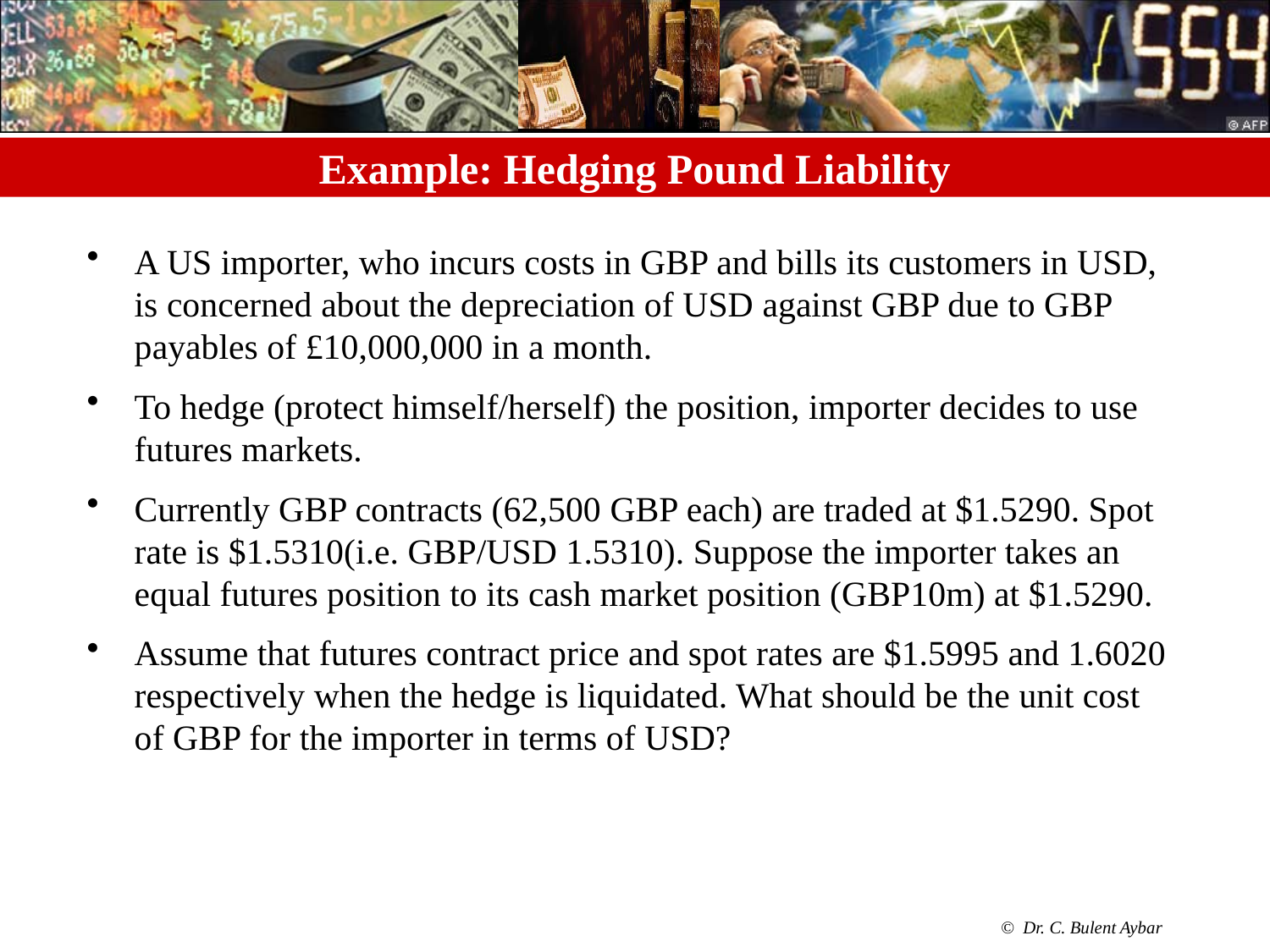

# Example: Hedging Pound Liability
A US importer, who incurs costs in GBP and bills its customers in USD, is concerned about the depreciation of USD against GBP due to GBP payables of £10,000,000 in a month.
To hedge (protect himself/herself) the position, importer decides to use futures markets.
Currently GBP contracts (62,500 GBP each) are traded at $1.5290. Spot rate is $1.5310(i.e. GBP/USD 1.5310). Suppose the importer takes an equal futures position to its cash market position (GBP10m) at $1.5290.
Assume that futures contract price and spot rates are $1.5995 and 1.6020 respectively when the hedge is liquidated. What should be the unit cost of GBP for the importer in terms of USD?